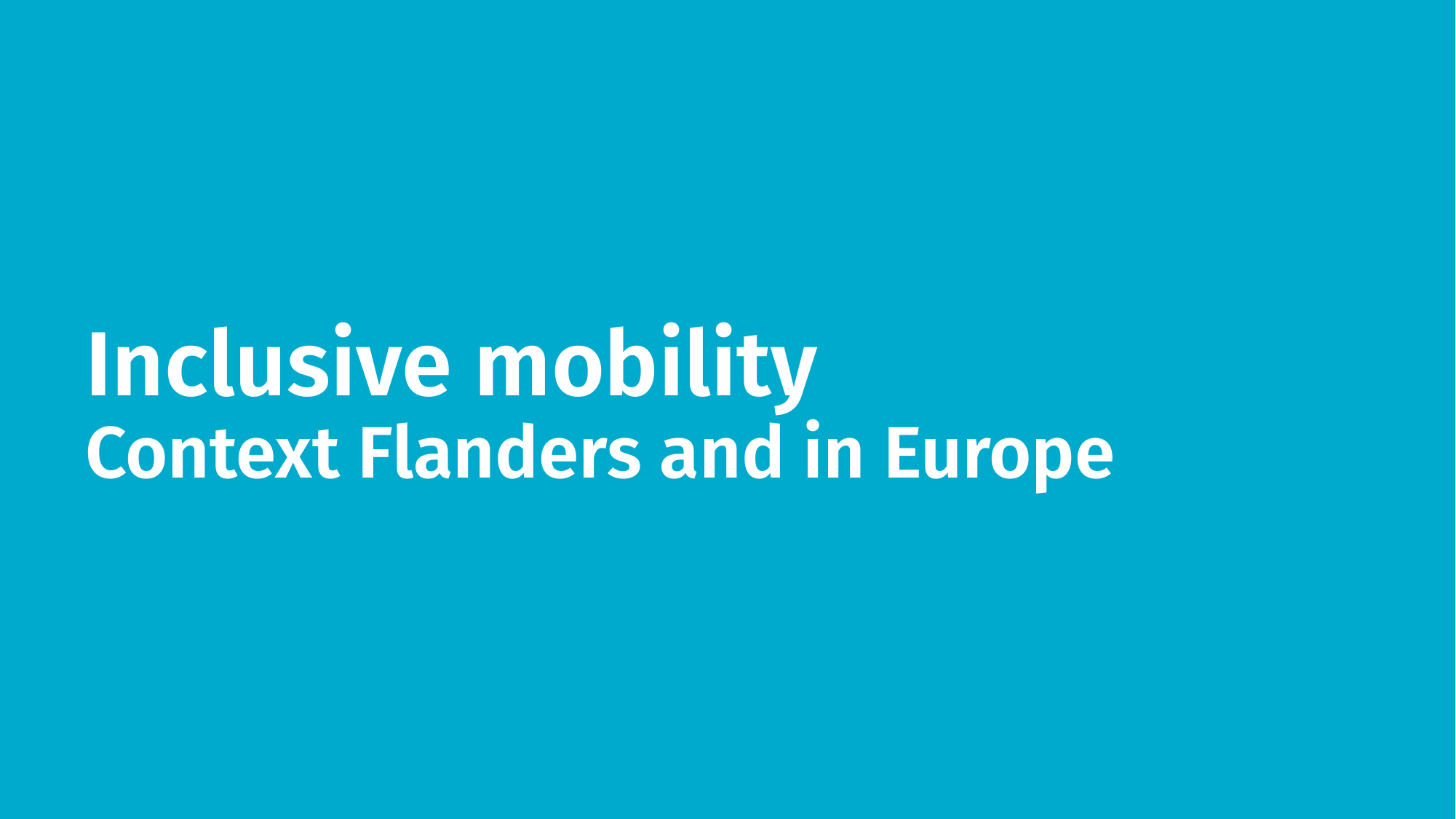

# Inclusive mobility Context Flanders and in Europe